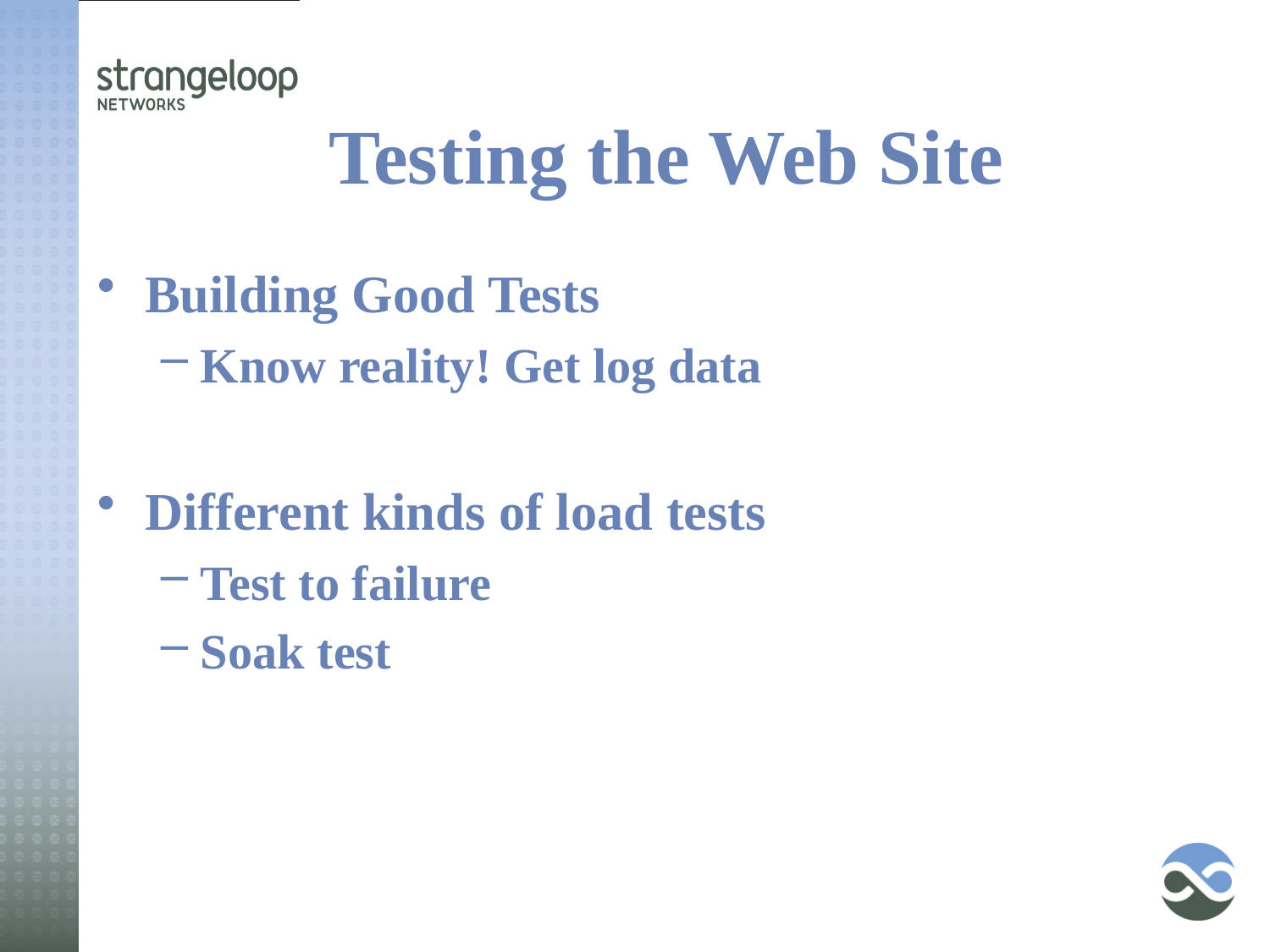

# Testing the Web Site
Building Good Tests
Know reality! Get log data

Different kinds of load tests
Test to failure
Soak test